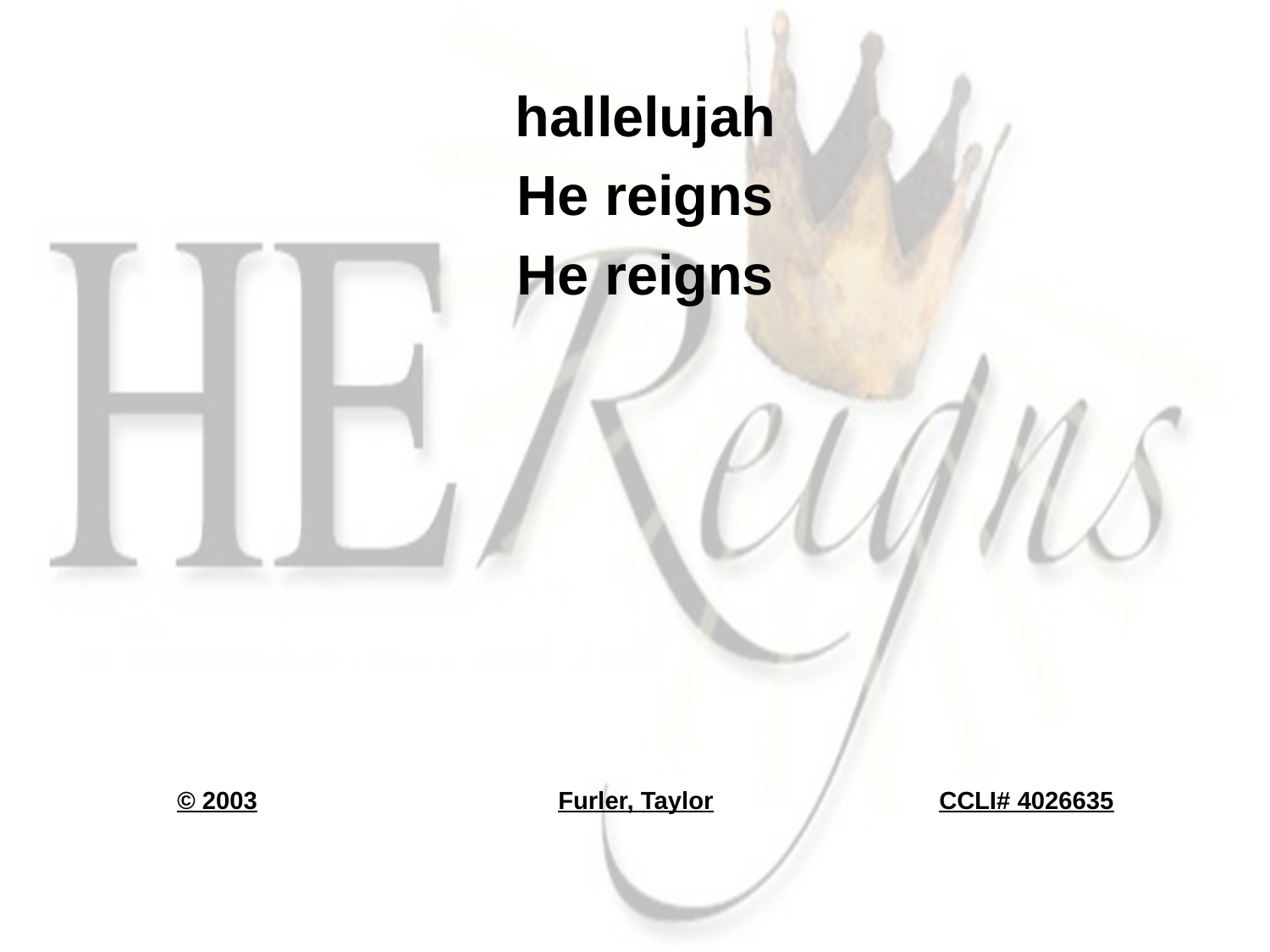

hallelujah
He reigns
He reigns

© 2003			Furler, Taylor		CCLI# 4026635